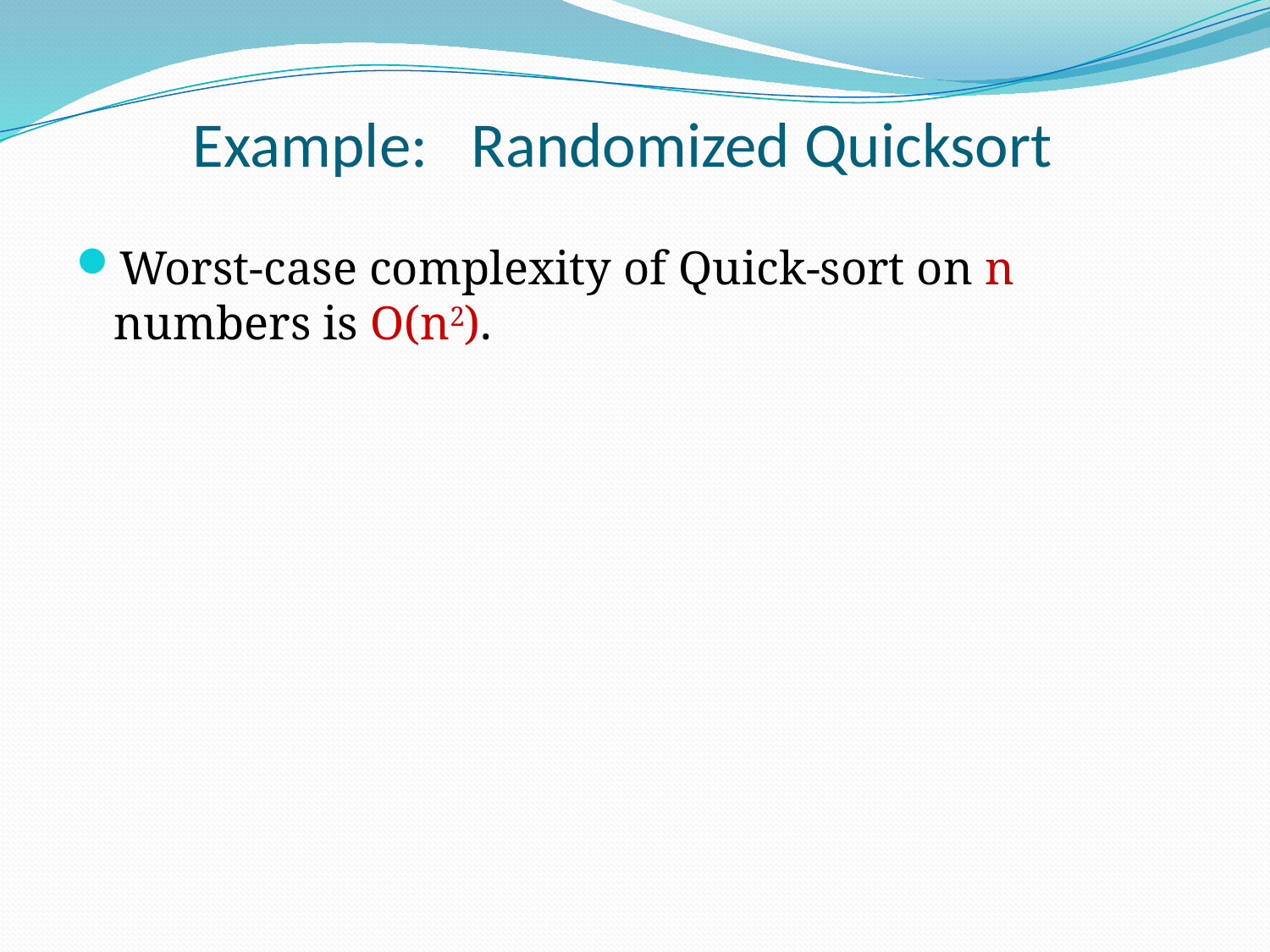

# Example:   Randomized Quicksort
Worst-case complexity of Quick-sort on n numbers is O(n2).